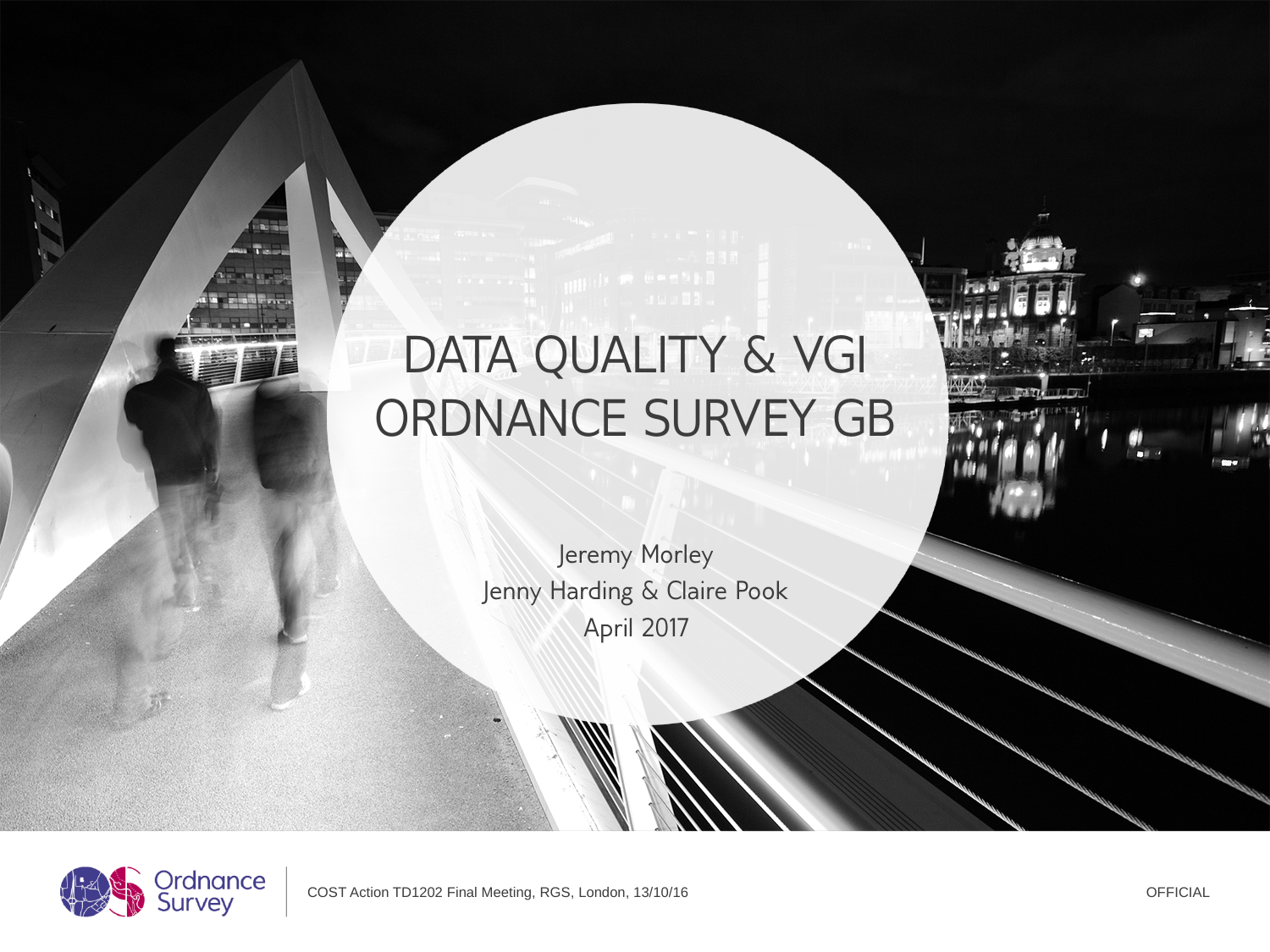

# Data quality & VGI Ordnance Survey GB
Jeremy Morley
Jenny Harding & Claire Pook
April 2017
COST Action TD1202 Final Meeting, RGS, London, 13/10/16
OFFICIAL